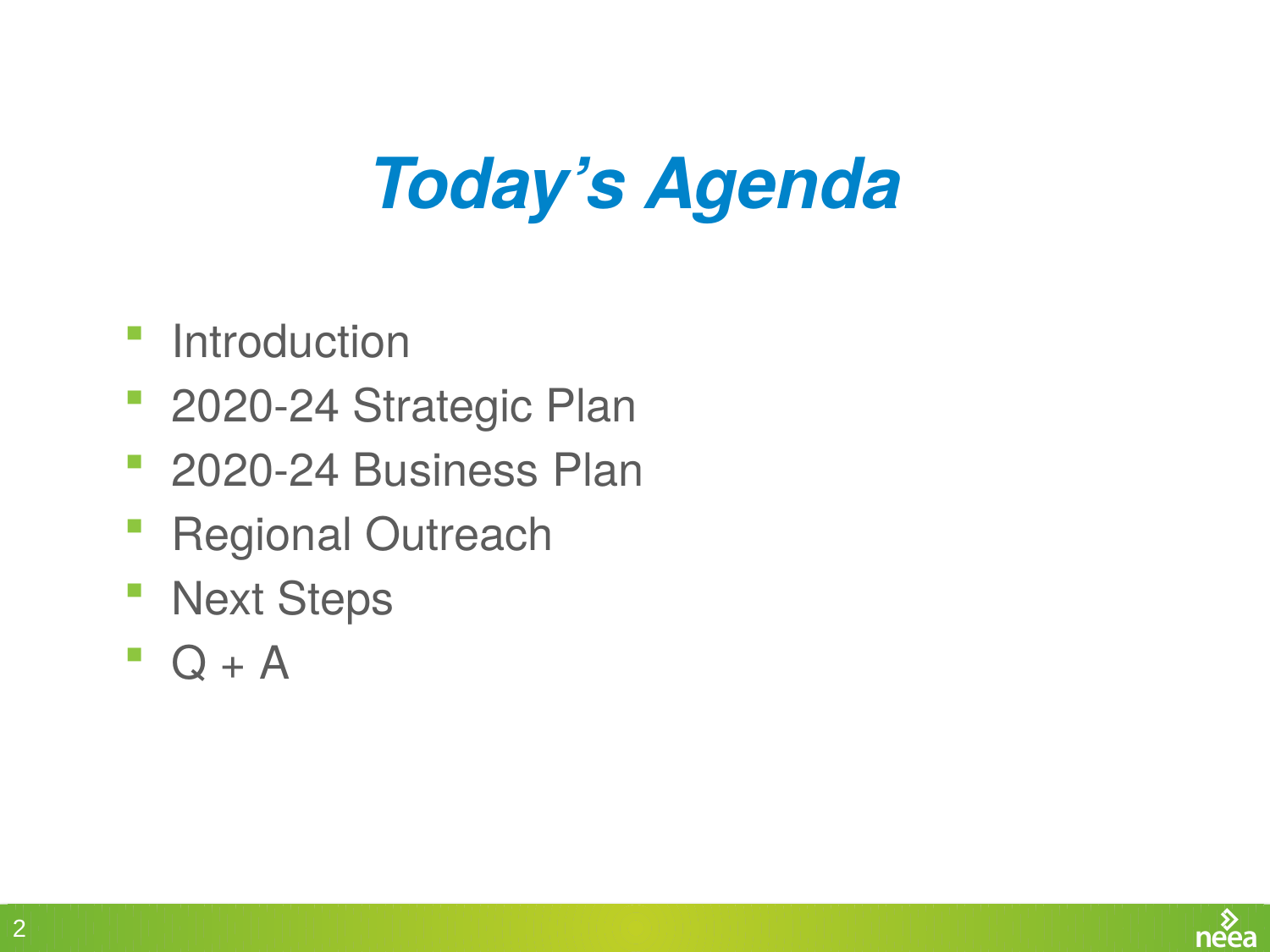

# Today’s Agenda
Introduction
2020-24 Strategic Plan
2020-24 Business Plan
Regional Outreach
Next Steps
Q + A